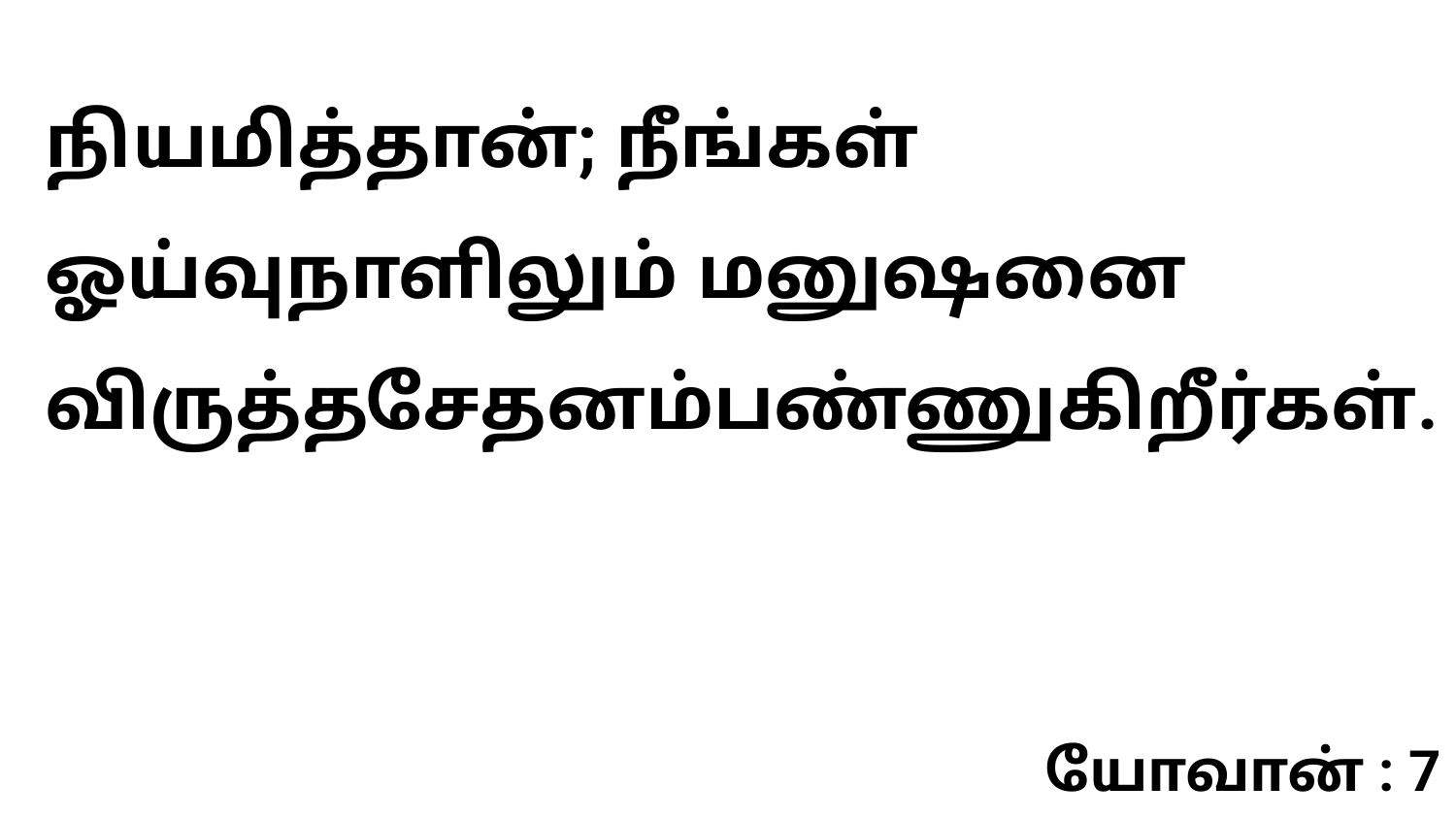

நியமித்தான்; நீங்கள் ஓய்வுநாளிலும் மனுஷனை விருத்தசேதனம்பண்ணுகிறீர்கள்.
யோவான் : 7